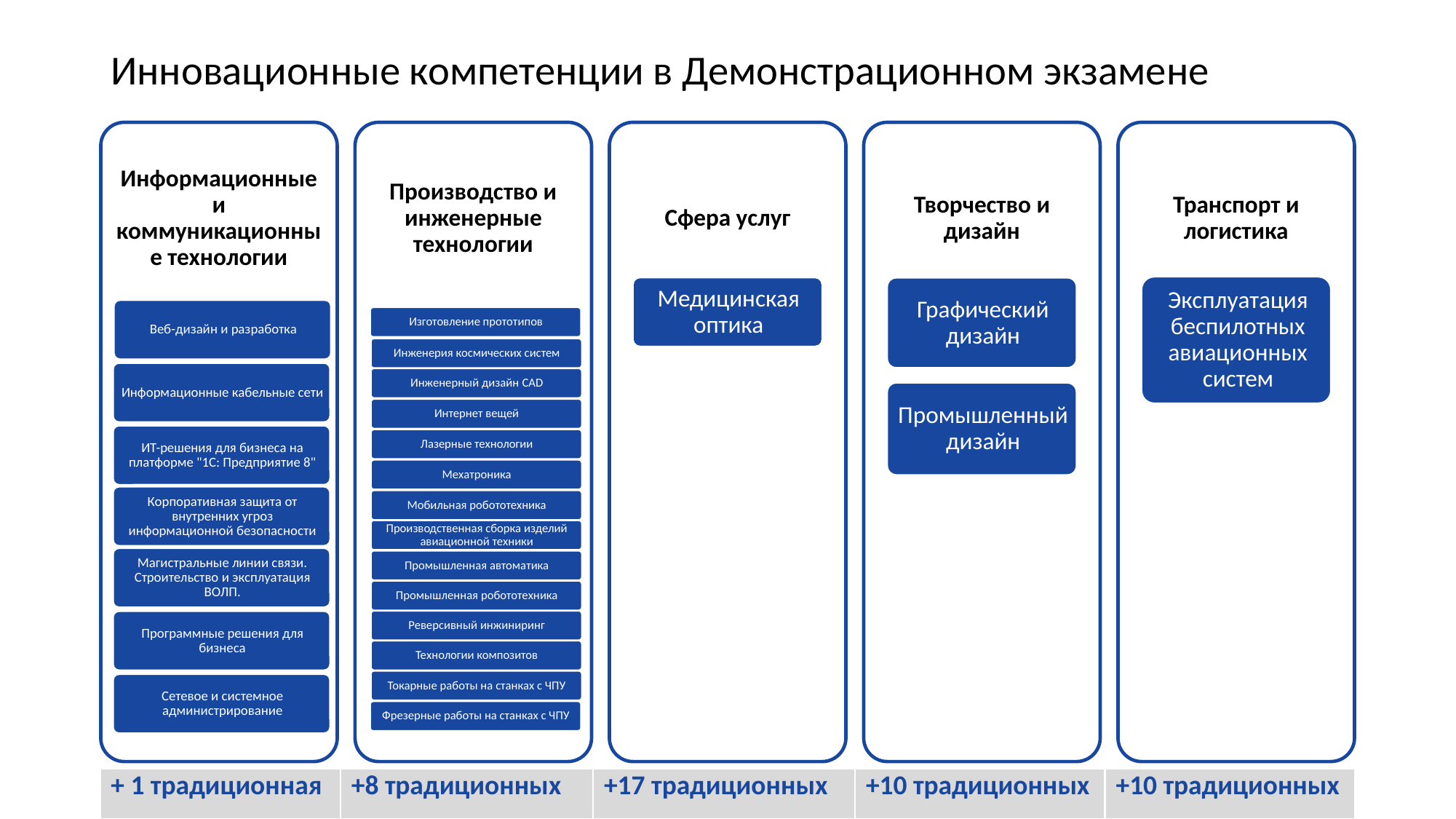

# Инновационные компетенции в Демонстрационном экзамене
Информационные и коммуникационные технологии
Веб-дизайн и разработка
Информационные кабельные сети
ИТ-решения для бизнеса на платформе "1С: Предприятие 8"
Корпоративная защита от внутренних угроз информационной безопасности
Магистральные линии связи. Строительство и эксплуатация ВОЛП.
Программные решения для бизнеса
Сетевое и системное администрирование
Производство и инженерные технологии
Изготовление прототипов
Инженерия космических систем
Инженерный дизайн CAD
Интернет вещей
Лазерные технологии
Мехатроника
Мобильная робототехника
Производственная сборка изделий авиационной техники
Промышленная автоматика
Промышленная робототехника
Реверсивный инжиниринг
Технологии композитов
Токарные работы на станках с ЧПУ
Фрезерные работы на станках с ЧПУ
Сфера услуг
Медицинская оптика
Творчество и дизайн
Графический дизайн
Промышленный дизайн
Транспорт и логистика
Эксплуатация беспилотных авиационных систем
| + 1 традиционная | +8 традиционных | +17 традиционных | +10 традиционных | +10 традиционных |
| --- | --- | --- | --- | --- |